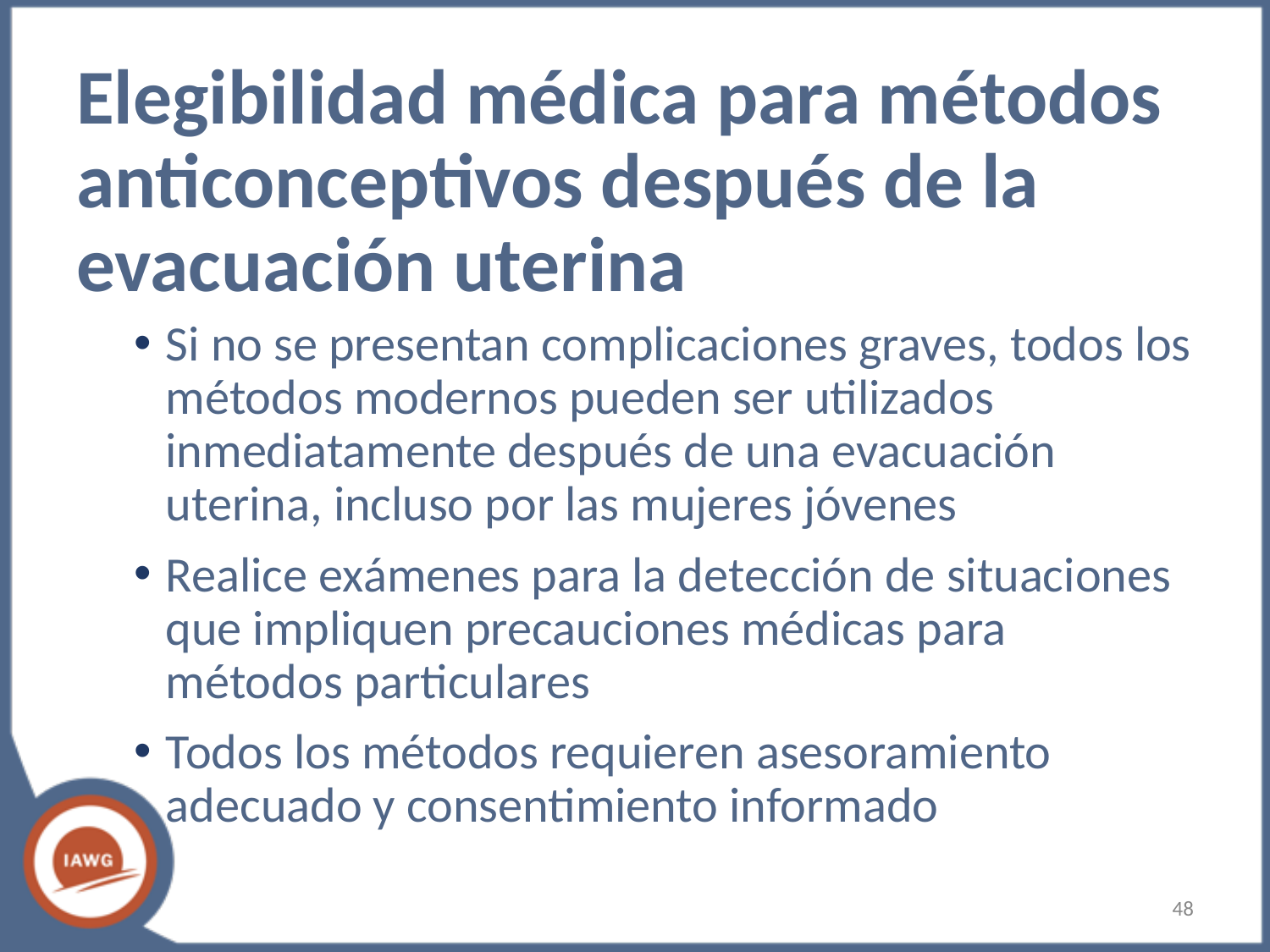

# Elegibilidad médica para métodos anticonceptivos después de la evacuación uterina
Si no se presentan complicaciones graves, todos los métodos modernos pueden ser utilizados inmediatamente después de una evacuación uterina, incluso por las mujeres jóvenes
Realice exámenes para la detección de situaciones que impliquen precauciones médicas para métodos particulares
Todos los métodos requieren asesoramiento adecuado y consentimiento informado
48